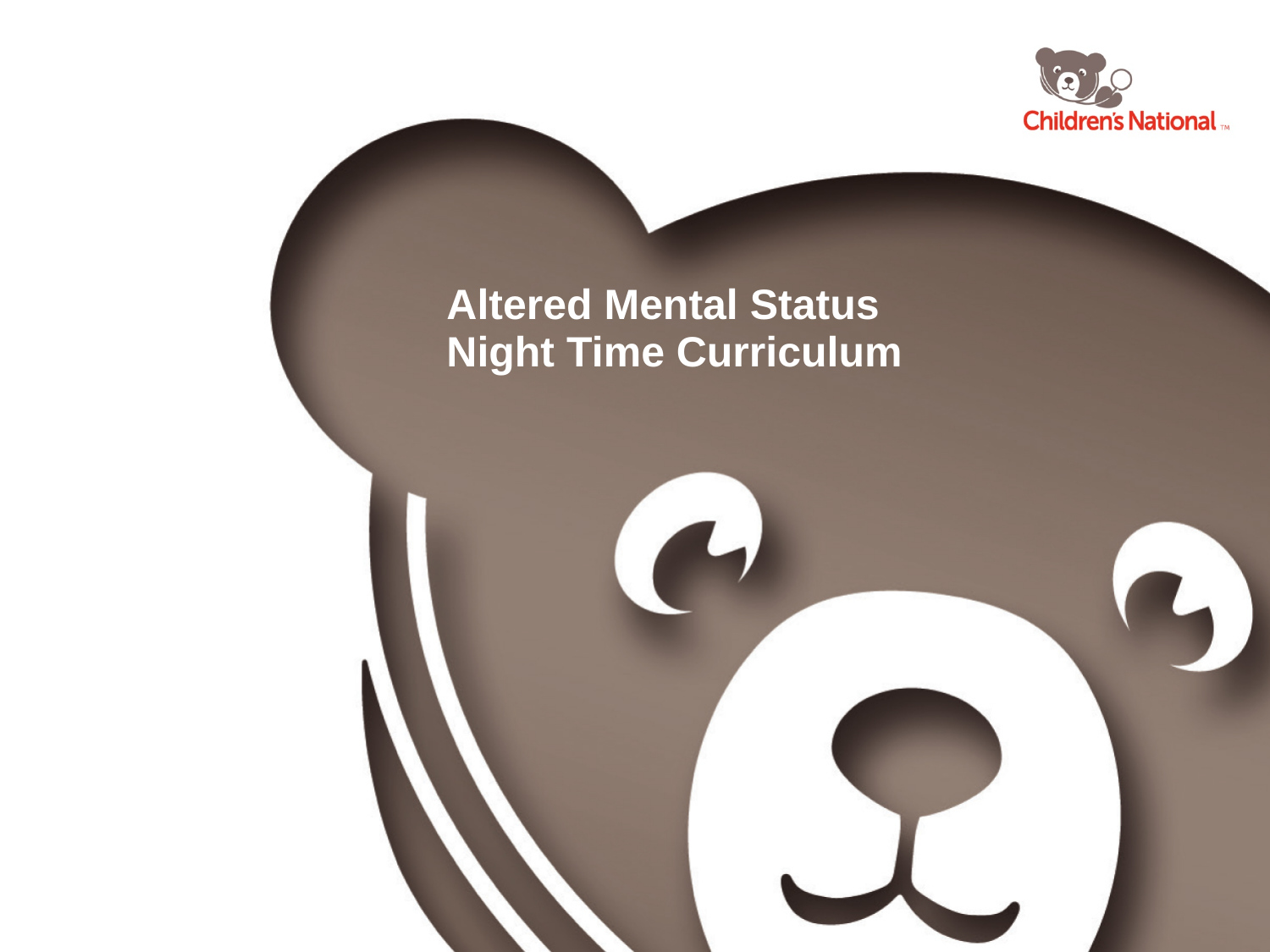

# Altered Mental Status Night Time Curriculum